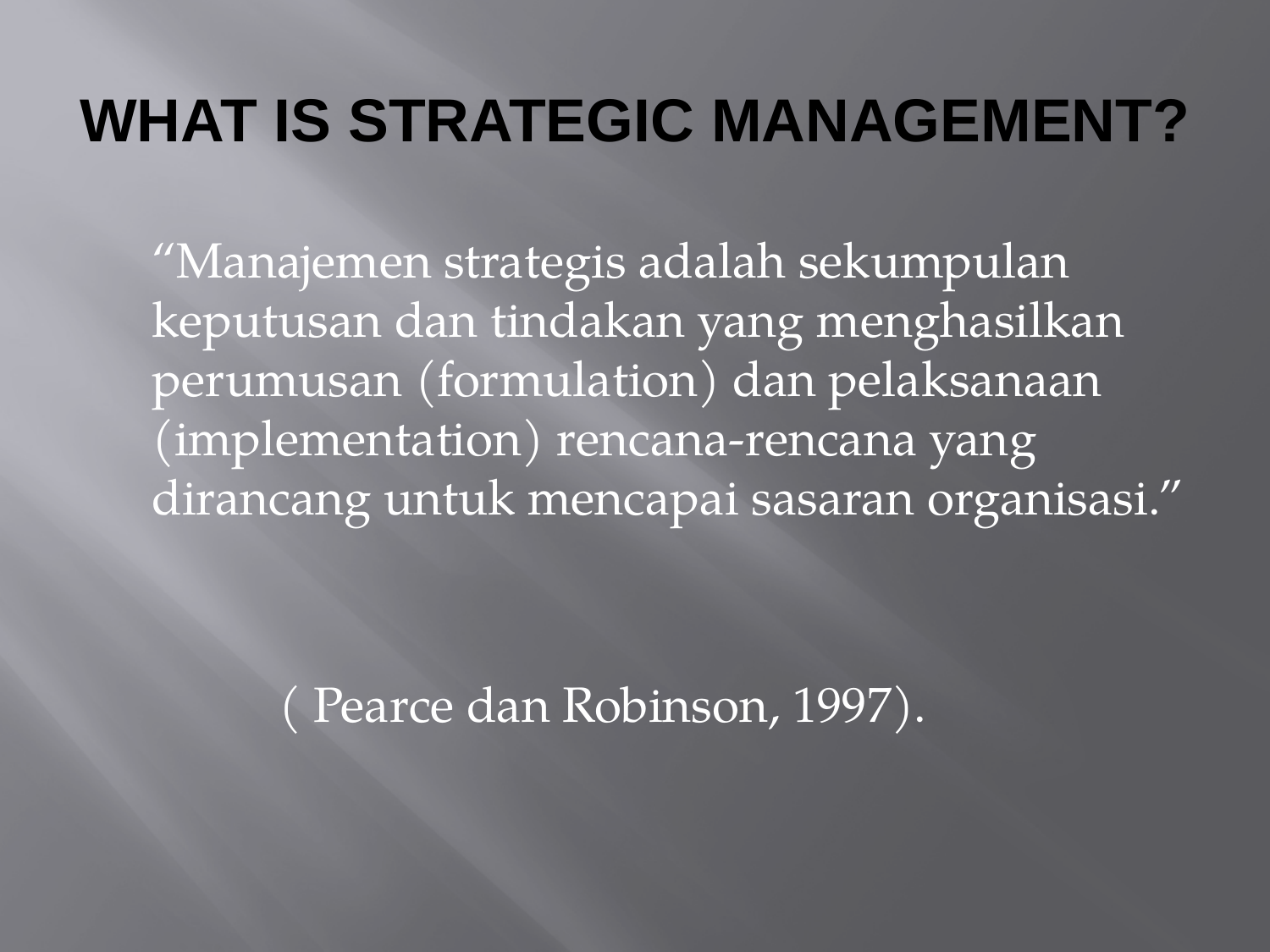

# WHAT IS STRATEGIC MANAGEMENT?
	“Manajemen strategis adalah sekumpulan keputusan dan tindakan yang menghasilkan perumusan (formulation) dan pelaksanaan (implementation) rencana-rencana yang dirancang untuk mencapai sasaran organisasi.”

		( Pearce dan Robinson, 1997).